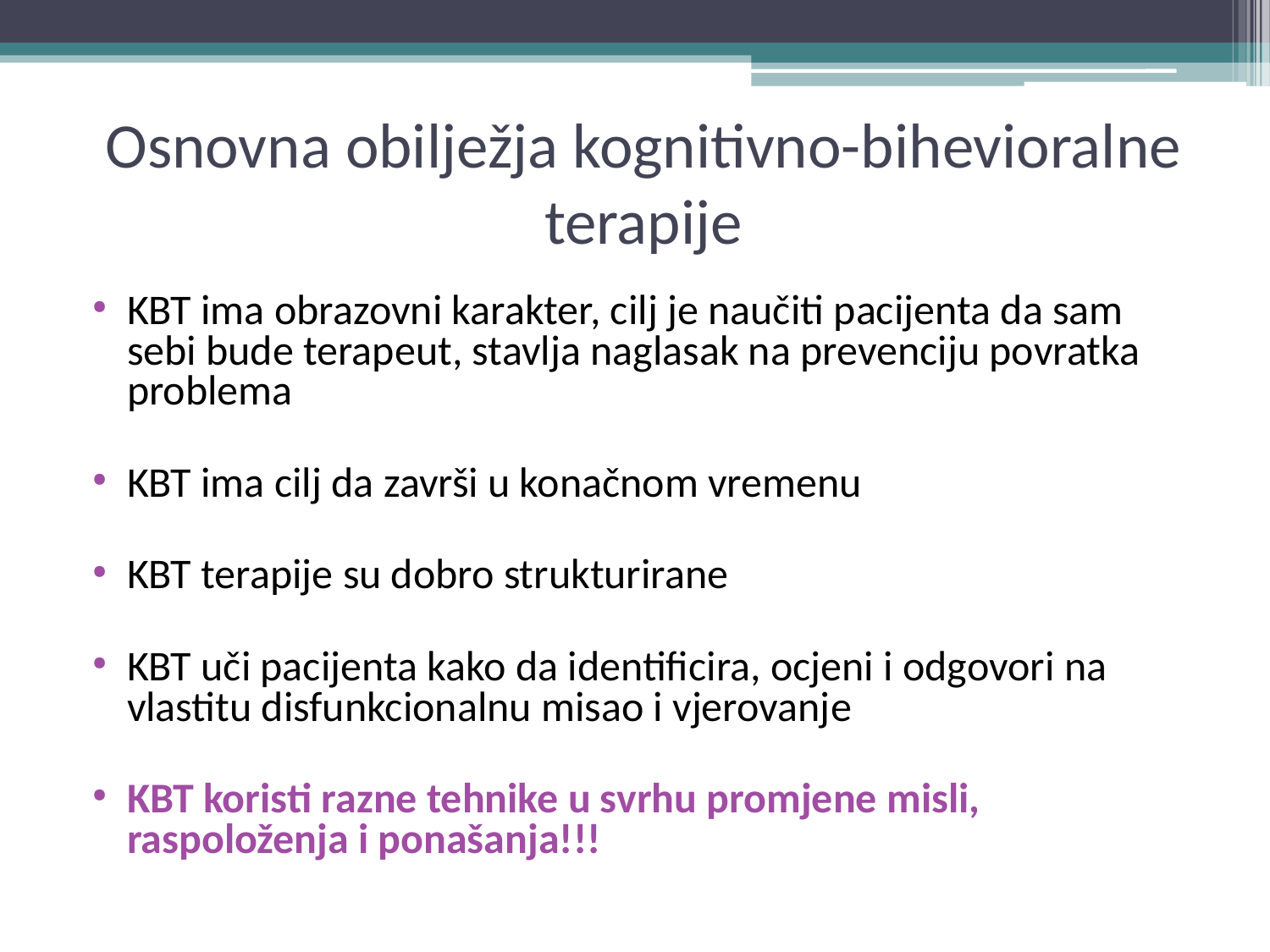

# Osnovna obilježja kognitivno-bihevioralne terapije
KBT ima obrazovni karakter, cilj je naučiti pacijenta da sam sebi bude terapeut, stavlja naglasak na prevenciju povratka problema

KBT ima cilj da završi u konačnom vremenu

KBT terapije su dobro strukturirane

KBT uči pacijenta kako da identificira, ocjeni i odgovori na vlastitu disfunkcionalnu misao i vjerovanje

KBT koristi razne tehnike u svrhu promjene misli, raspoloženja i ponašanja!!!